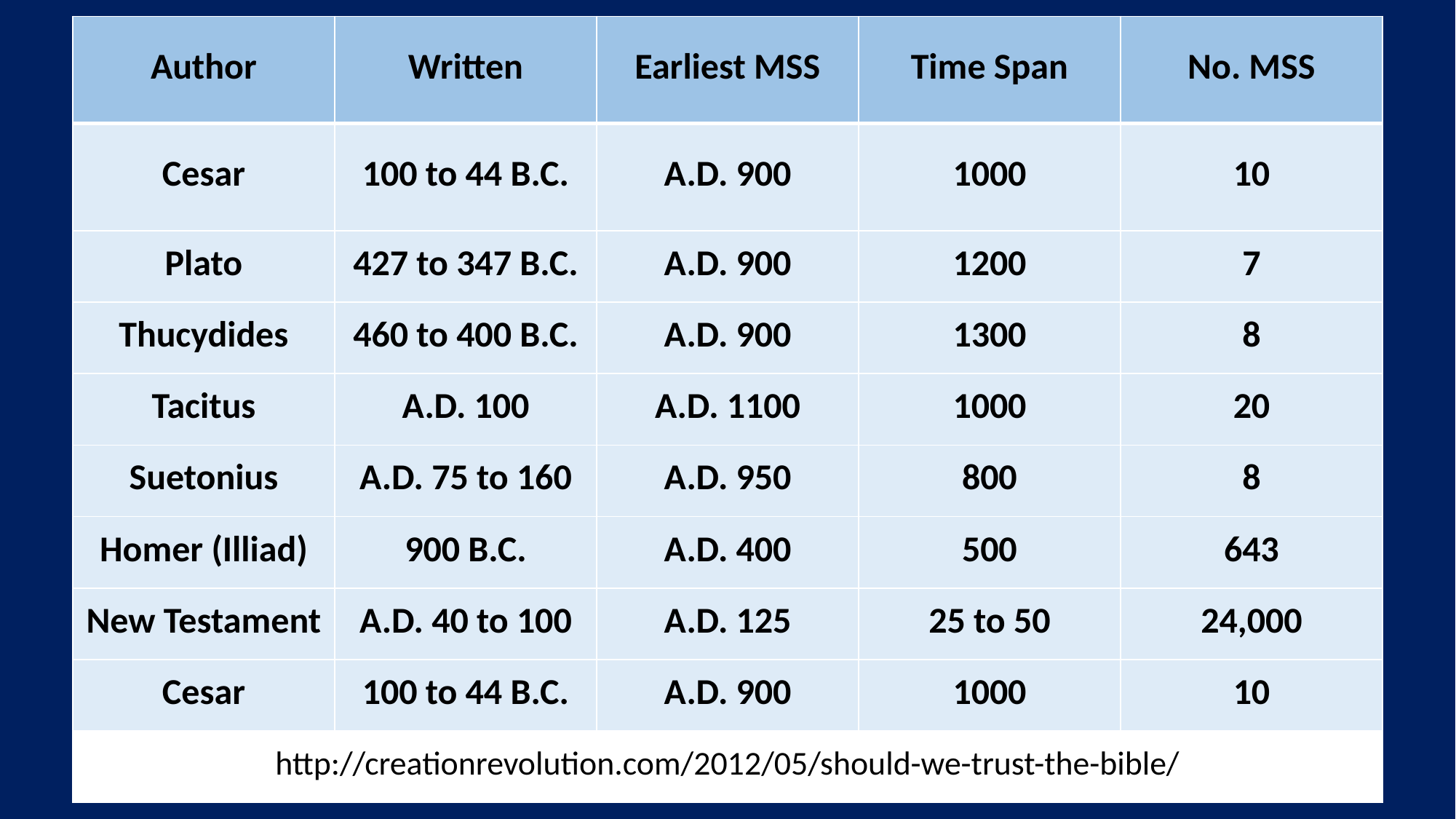

| Author | Written | Earliest MSS | Time Span | No. MSS |
| --- | --- | --- | --- | --- |
| Cesar | 100 to 44 b.c. | a.d. 900 | 1000 | 10 |
| Plato | 427 to 347 b.c. | a.d. 900 | 1200 | 7 |
| Thucydides | 460 to 400 b.c. | a.d. 900 | 1300 | 8 |
| Tacitus | a.d. 100 | a.d. 1100 | 1000 | 20 |
| Suetonius | a.d. 75 to 160 | a.d. 950 | 800 | 8 |
| Homer (Illiad) | 900 b.c. | a.d. 400 | 500 | 643 |
| New Testament | a.d. 40 to 100 | a.d. 125 | 25 to 50 | 24,000 |
| Cesar | 100 to 44 b.c. | a.d. 900 | 1000 | 10 |
| http://creationrevolution.com/2012/05/should-we-trust-the-bible/ |  |  |  |  |